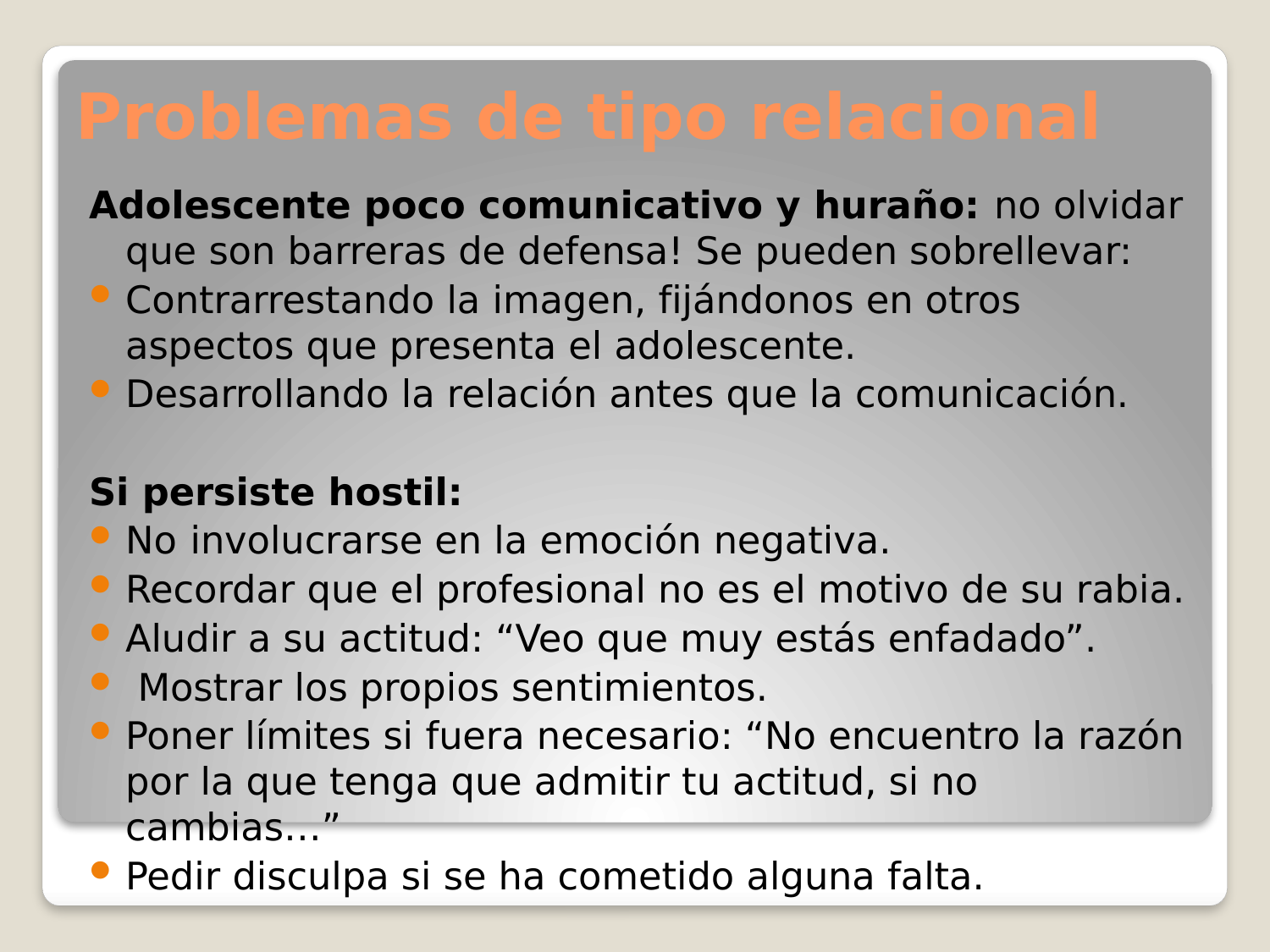

# Problemas de tipo relacional
Adolescente poco comunicativo y huraño: no olvidar que son barreras de defensa! Se pueden sobrellevar:
Contrarrestando la imagen, fijándonos en otros aspectos que presenta el adolescente.
Desarrollando la relación antes que la comunicación.

Si persiste hostil:
No involucrarse en la emoción negativa.
Recordar que el profesional no es el motivo de su rabia.
Aludir a su actitud: “Veo que muy estás enfadado”.
 Mostrar los propios sentimientos.
Poner límites si fuera necesario: “No encuentro la razón por la que tenga que admitir tu actitud, si no cambias…”
Pedir disculpa si se ha cometido alguna falta.